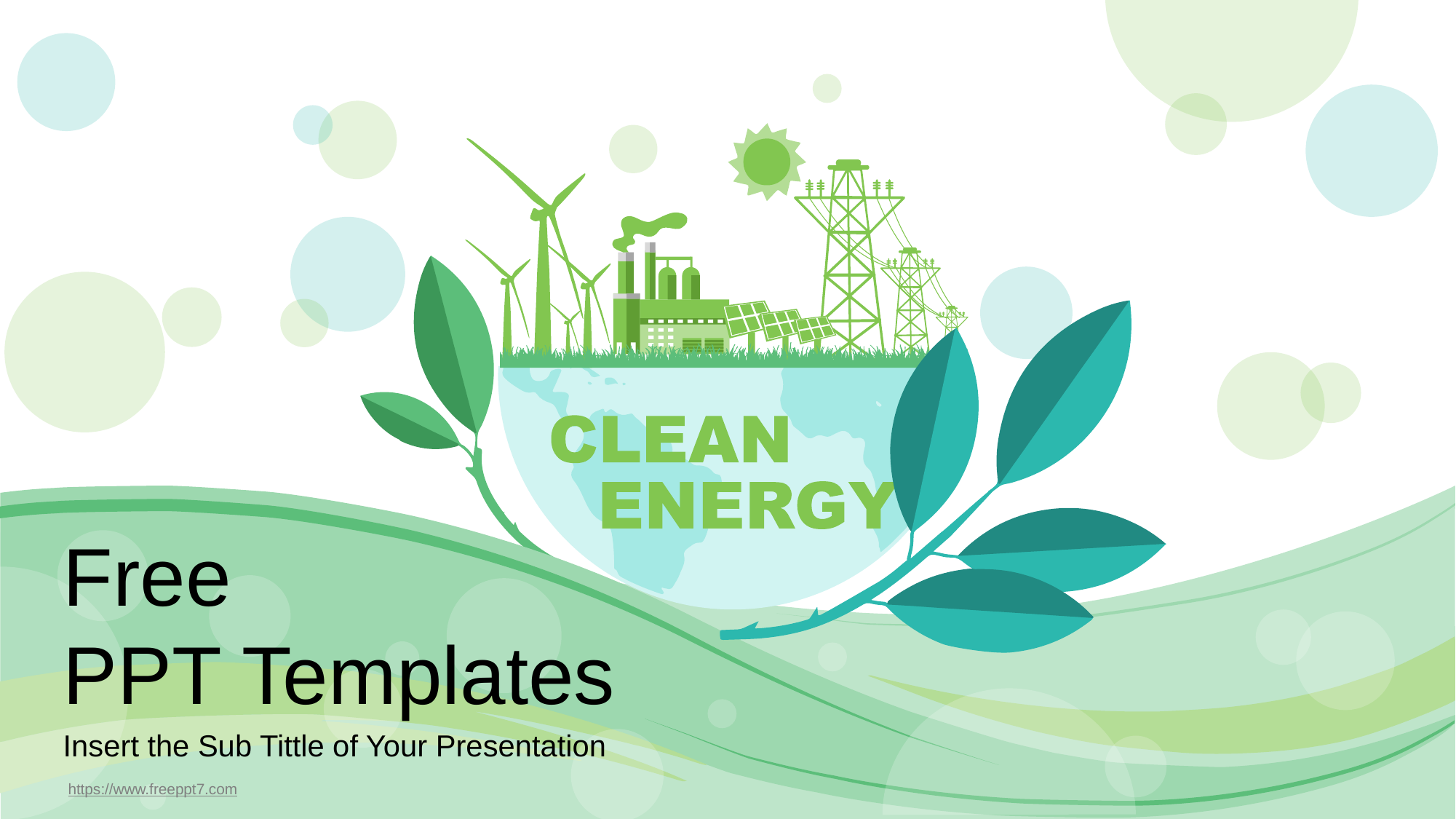

Free
PPT Templates

Insert the Sub Tittle of Your Presentation

https://www.freeppt7.com